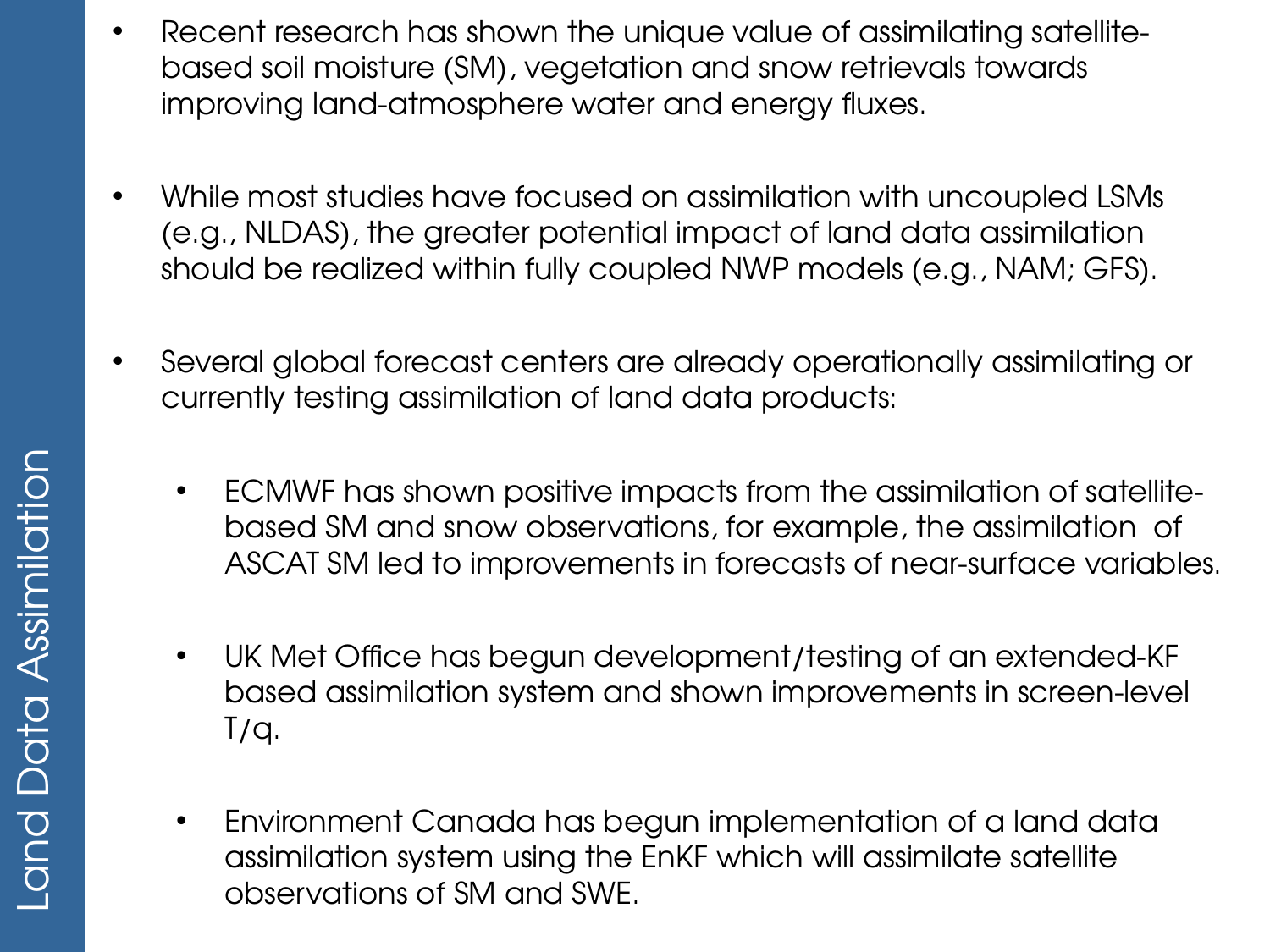

Recent research has shown the unique value of assimilating satellite-based soil moisture (SM), vegetation and snow retrievals towards improving land-atmosphere water and energy fluxes.

While most studies have focused on assimilation with uncoupled LSMs (e.g., NLDAS), the greater potential impact of land data assimilation should be realized within fully coupled NWP models (e.g., NAM; GFS).

Several global forecast centers are already operationally assimilating or currently testing assimilation of land data products:

ECMWF has shown positive impacts from the assimilation of satellite-based SM and snow observations, for example, the assimilation  of ASCAT SM led to improvements in forecasts of near-surface variables.

UK Met Office has begun development/testing of an extended-KF based assimilation system and shown improvements in screen-level T/q.

Environment Canada has begun implementation of a land data assimilation system using the EnKF which will assimilate satellite observations of SM and SWE.

Land Data Assimilation